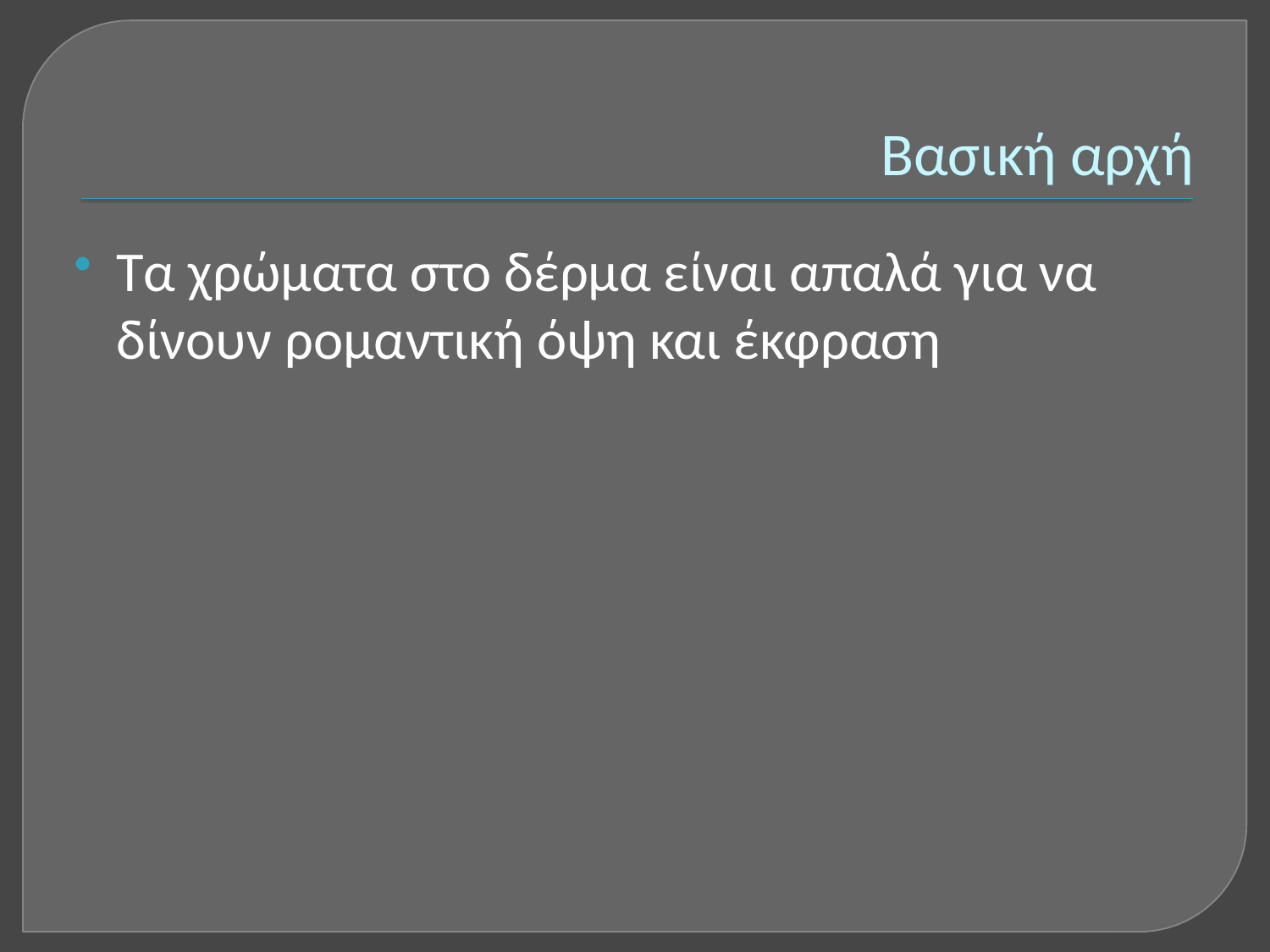

# Βασική αρχή
Τα χρώματα στο δέρμα είναι απαλά για να δίνουν ρομαντική όψη και έκφραση